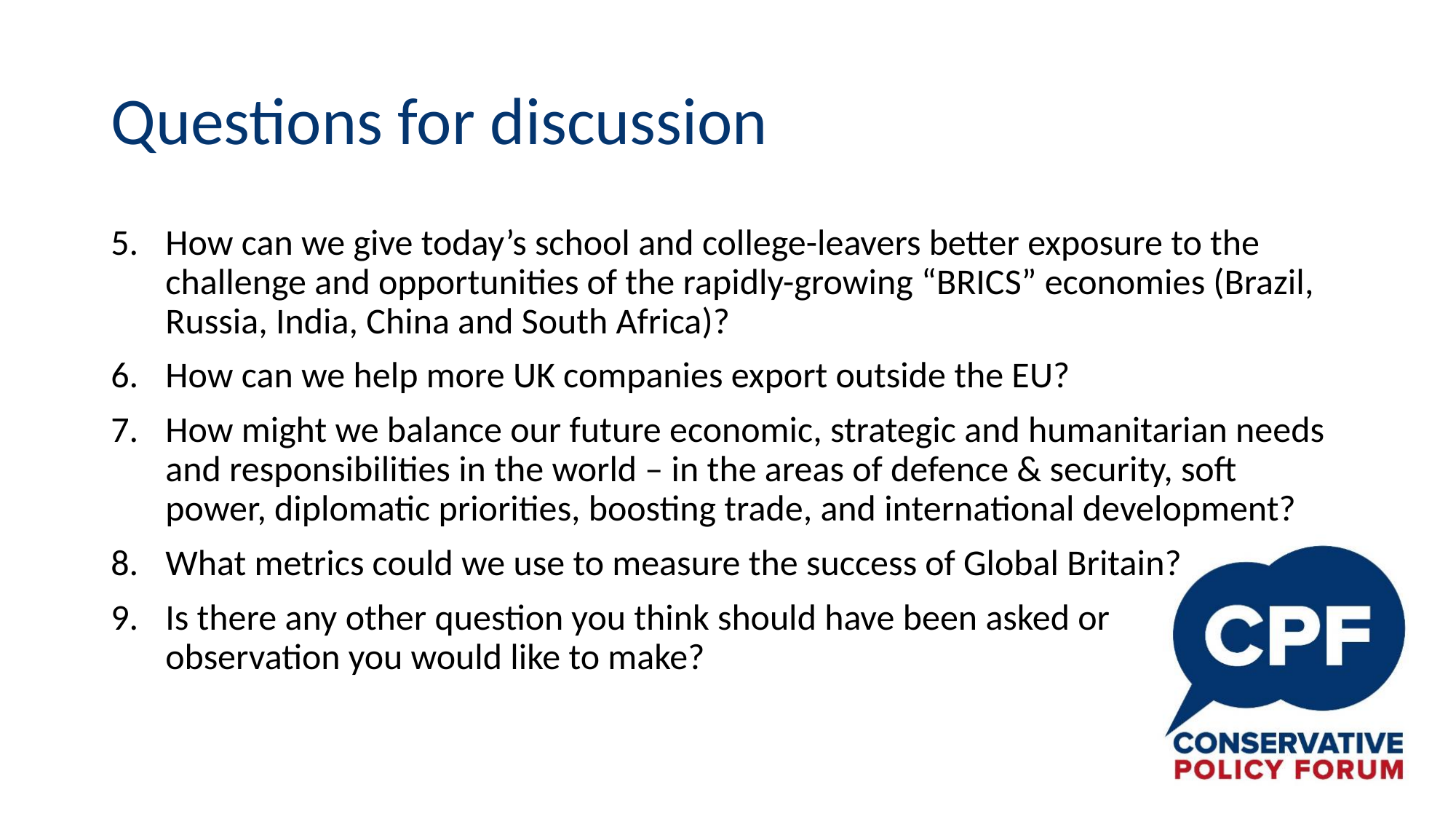

# Questions for discussion
How can we give today’s school and college-leavers better exposure to the challenge and opportunities of the rapidly-growing “BRICS” economies (Brazil, Russia, India, China and South Africa)?
How can we help more UK companies export outside the EU?
How might we balance our future economic, strategic and humanitarian needs and responsibilities in the world – in the areas of defence & security, soft power, diplomatic priorities, boosting trade, and international development?
What metrics could we use to measure the success of Global Britain?
Is there any other question you think should have been asked or
observation you would like to make?